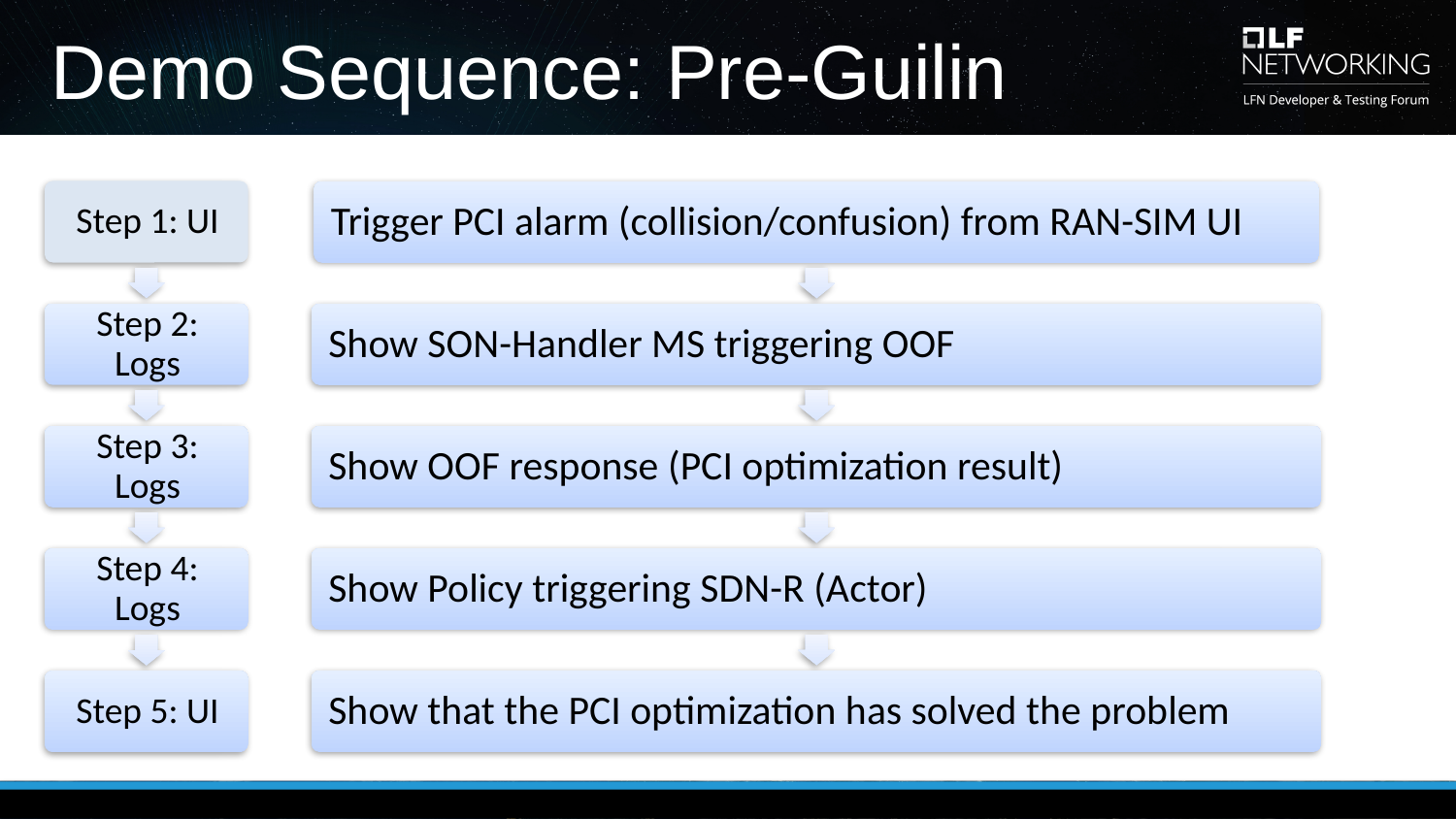

# Demo Sequence: Pre-Guilin
Trigger PCI alarm (collision/confusion) from RAN-SIM UI

Show SON-Handler MS triggering OOF

Show OOF response (PCI optimization result)

Show Policy triggering SDN-R (Actor)

Show that the PCI optimization has solved the problem
Step 1: UI

Step 2: Logs

Step 3: Logs

Step 4: Logs

Step 5: UI